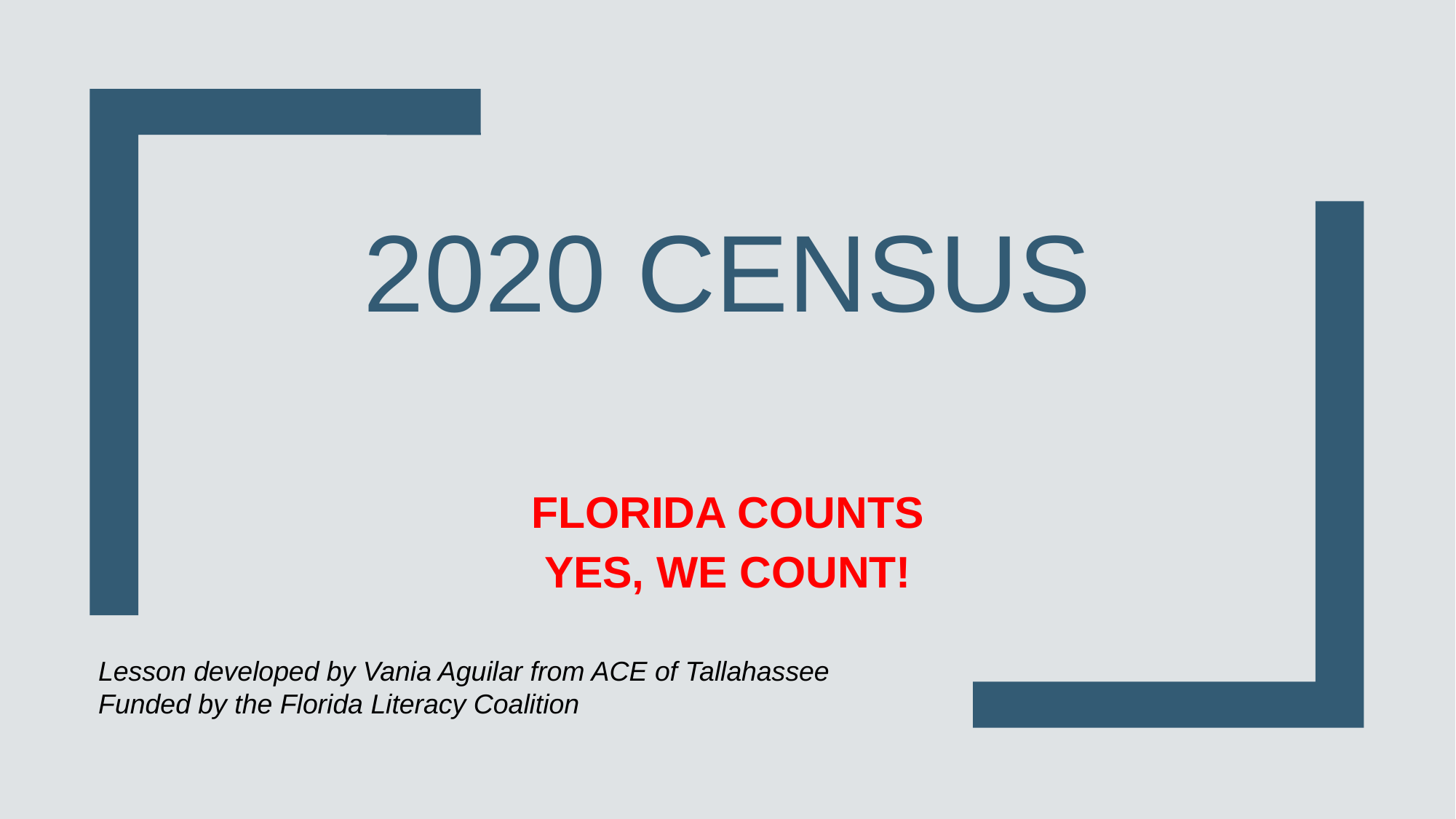

# 2020 census
FLORIDA COUNTS
YES, WE COUNT!

Lesson developed by Vania Aguilar from ACE of Tallahassee
Funded by the Florida Literacy Coalition